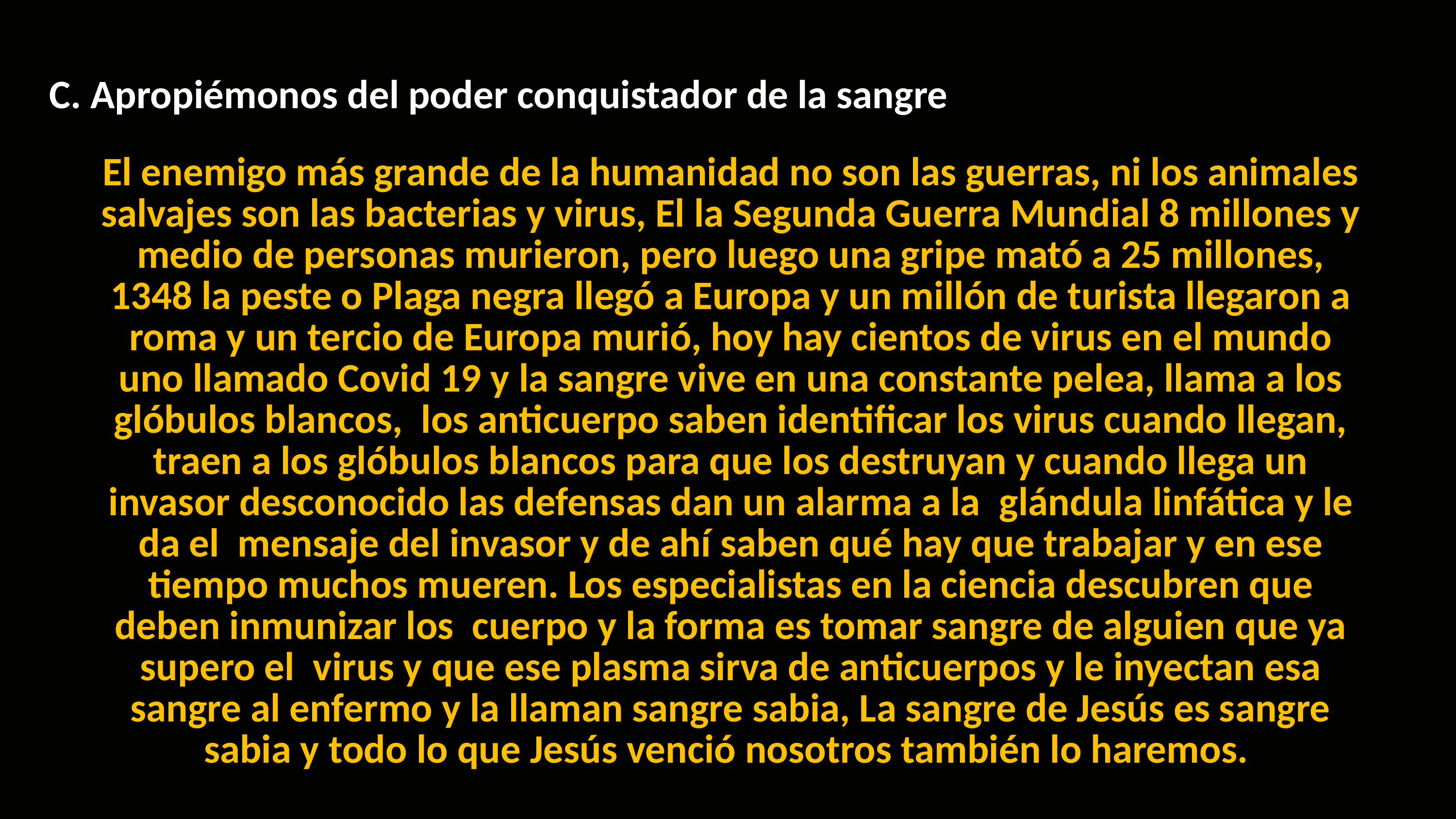

C. Apropiémonos del poder conquistador de la sangre

El enemigo más grande de la humanidad no son las guerras, ni los animales salvajes son las bacterias y virus, El la Segunda Guerra Mundial 8 millones y medio de personas murieron, pero luego una gripe mató a 25 millones, 1348 la peste o Plaga negra llegó a Europa y un millón de turista llegaron a roma y un tercio de Europa murió, hoy hay cientos de virus en el mundo uno llamado Covid 19 y la sangre vive en una constante pelea, llama a los glóbulos blancos,  los anticuerpo saben identificar los virus cuando llegan, traen a los glóbulos blancos para que los destruyan y cuando llega un invasor desconocido las defensas dan un alarma a la  glándula linfática y le da el  mensaje del invasor y de ahí saben qué hay que trabajar y en ese tiempo muchos mueren. Los especialistas en la ciencia descubren que deben inmunizar los  cuerpo y la forma es tomar sangre de alguien que ya supero el  virus y que ese plasma sirva de anticuerpos y le inyectan esa sangre al enfermo y la llaman sangre sabia, La sangre de Jesús es sangre sabia y todo lo que Jesús venció nosotros también lo haremos.